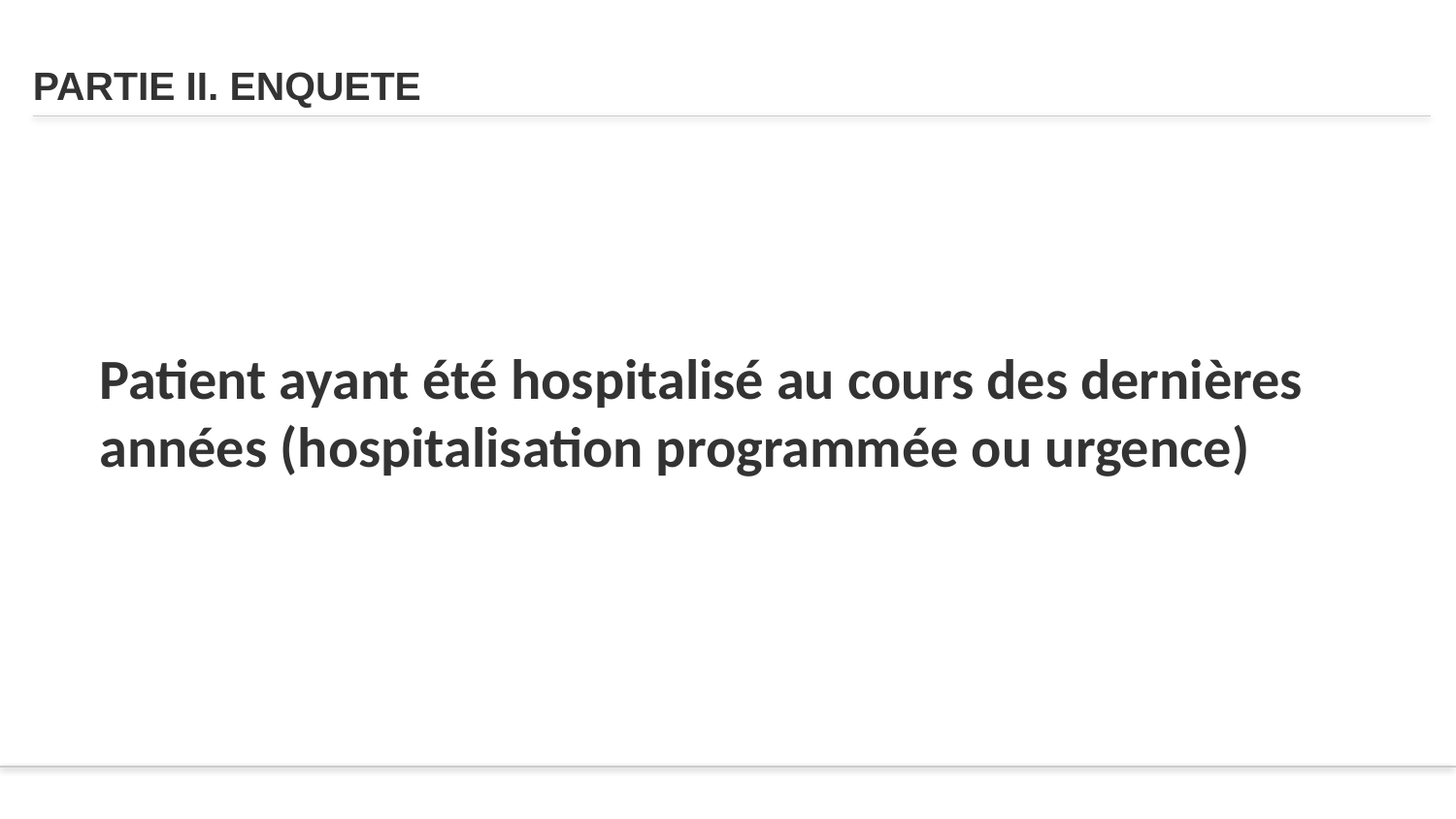

# PARTIE II. ENQUETE

Patient ayant été hospitalisé au cours des dernières années (hospitalisation programmée ou urgence)